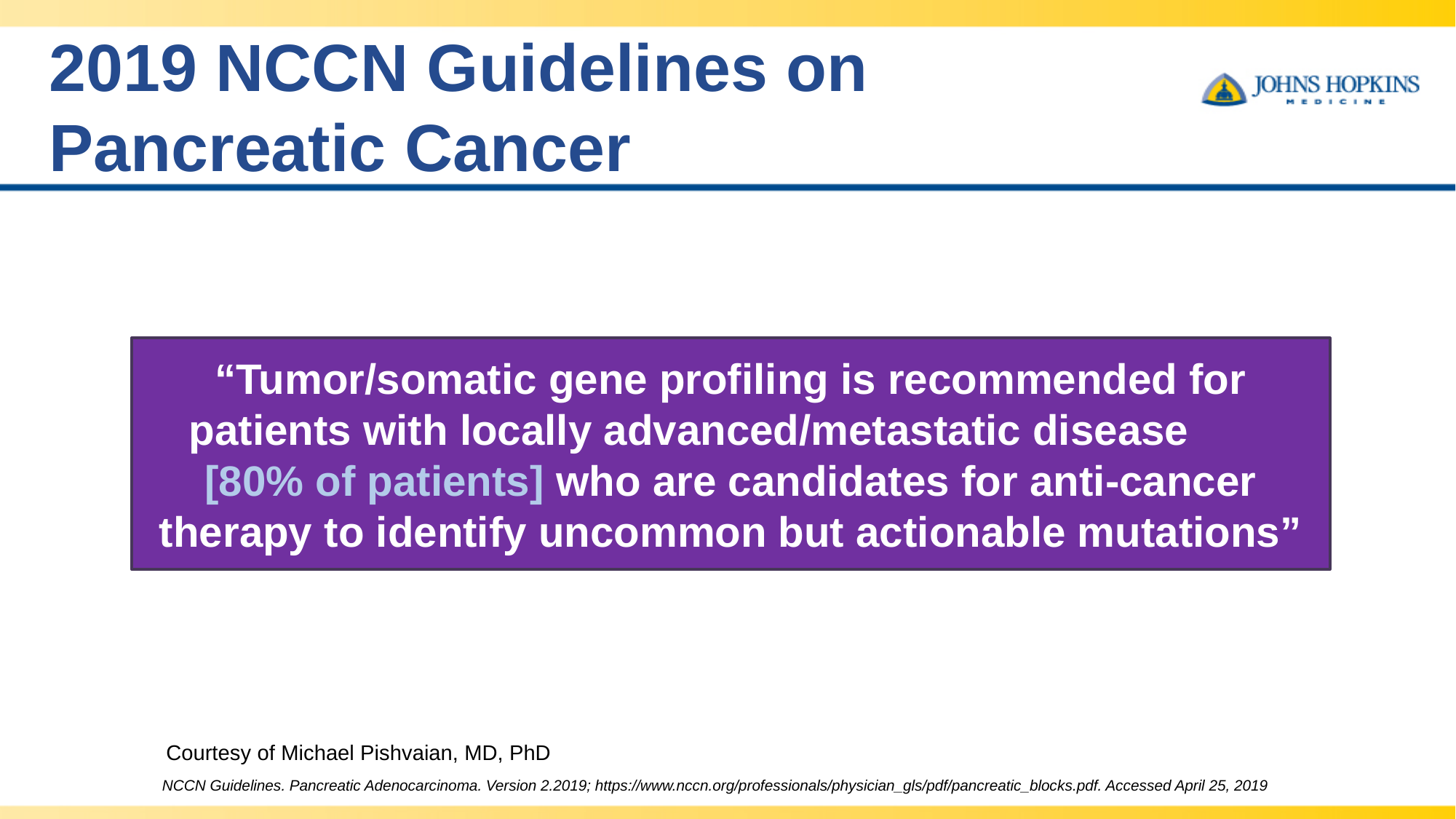

# 2019 NCCN Guidelines on Pancreatic Cancer
“Tumor/somatic gene profiling is recommended for patients with locally advanced/metastatic disease        [80% of patients] who are candidates for anti-cancer therapy to identify uncommon but actionable mutations”
Courtesy of Michael Pishvaian, MD, PhD
NCCN Guidelines. Pancreatic Adenocarcinoma. Version 2.2019; https://www.nccn.org/professionals/physician_gls/pdf/pancreatic_blocks.pdf. Accessed April 25, 2019